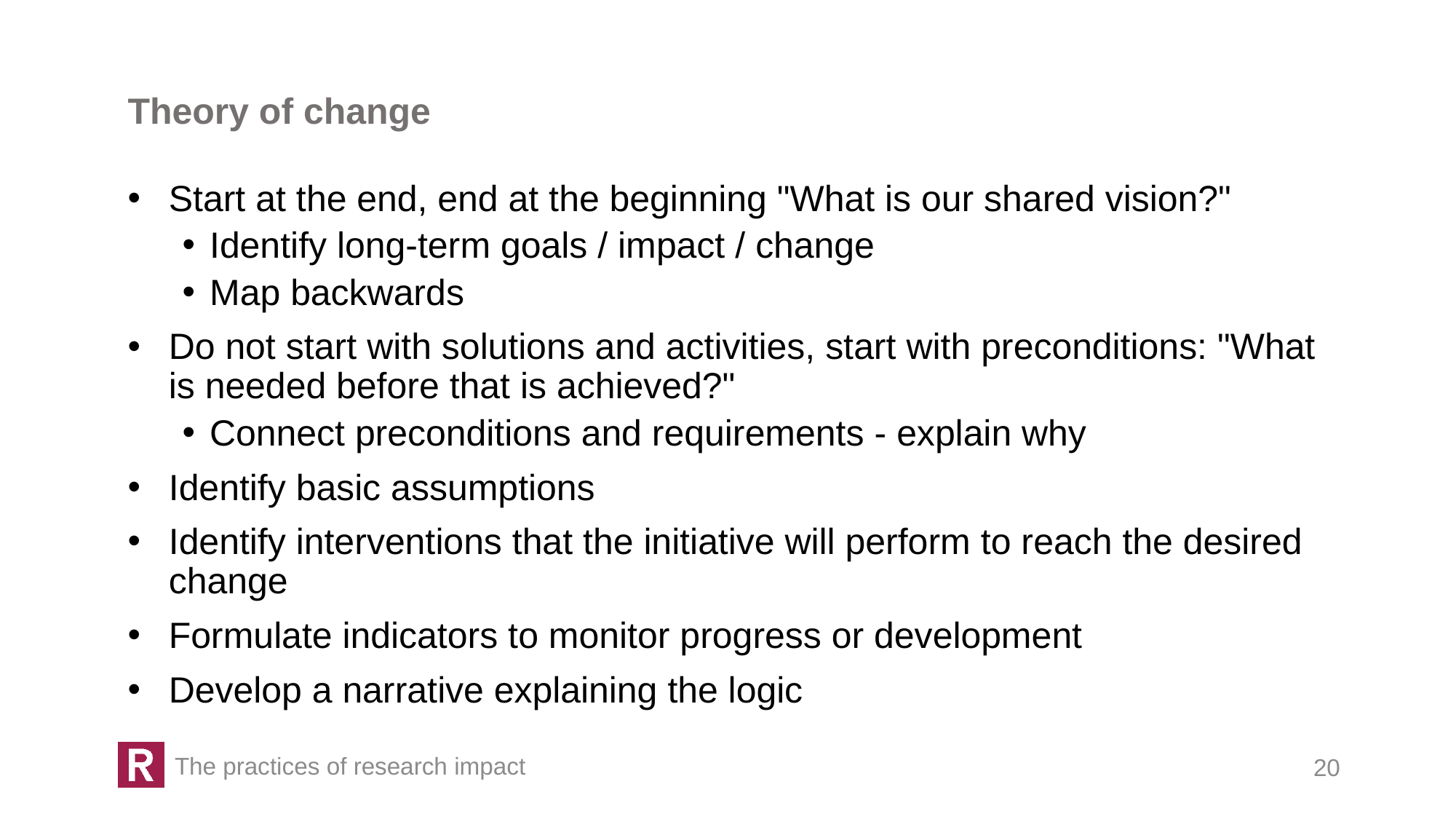

Theory of change
Start at the end, end at the beginning "What is our shared vision?"
Identify long-term goals / impact / change
Map backwards
Do not start with solutions and activities, start with preconditions: "What is needed before that is achieved?"
Connect preconditions and requirements - explain why
Identify basic assumptions
Identify interventions that the initiative will perform to reach the desired change
Formulate indicators to monitor progress or development
Develop a narrative explaining the logic

The practices of research impact
20